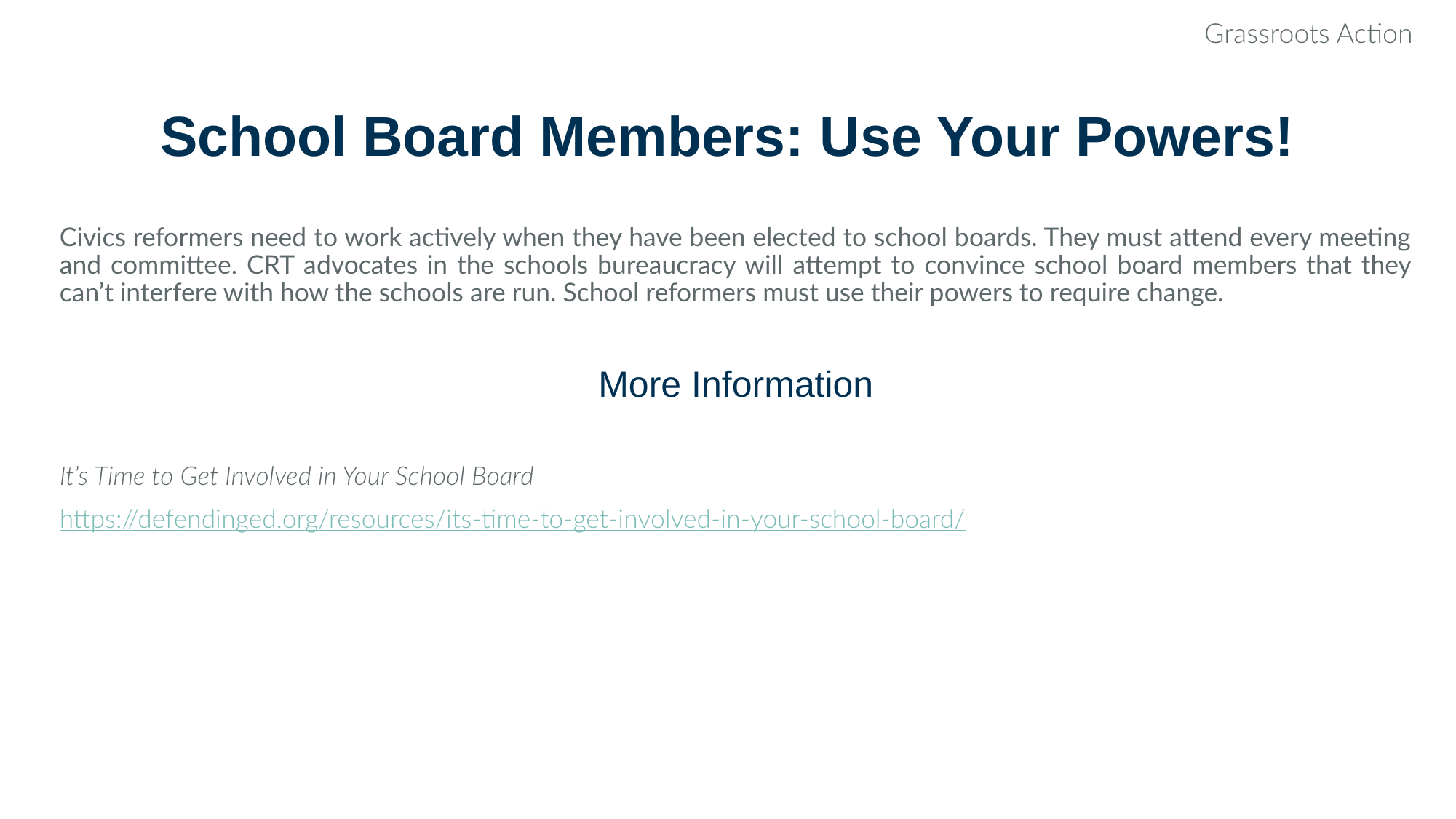

Grassroots Action
# School Board Members: Use Your Powers!
Civics reformers need to work actively when they have been elected to school boards. They must attend every meeting and committee. CRT advocates in the schools bureaucracy will attempt to convince school board members that they can’t interfere with how the schools are run. School reformers must use their powers to require change.

More Information

It’s Time to Get Involved in Your School Board
https://defendinged.org/resources/its-time-to-get-involved-in-your-school-board/